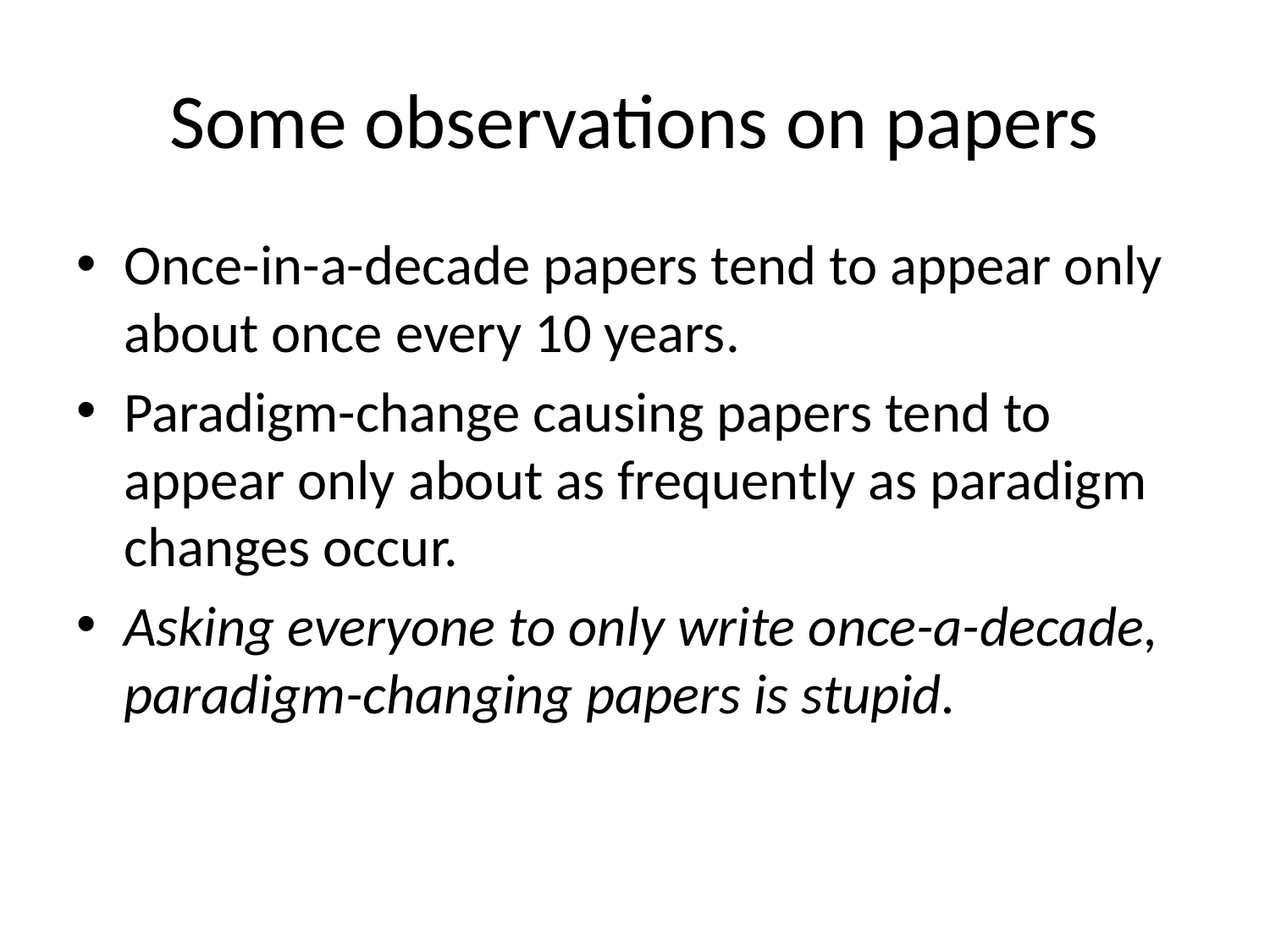

# Some observations on papers
Once-in-a-decade papers tend to appear only about once every 10 years.
Paradigm-change causing papers tend to appear only about as frequently as paradigm changes occur.
Asking everyone to only write once-a-decade, paradigm-changing papers is stupid.